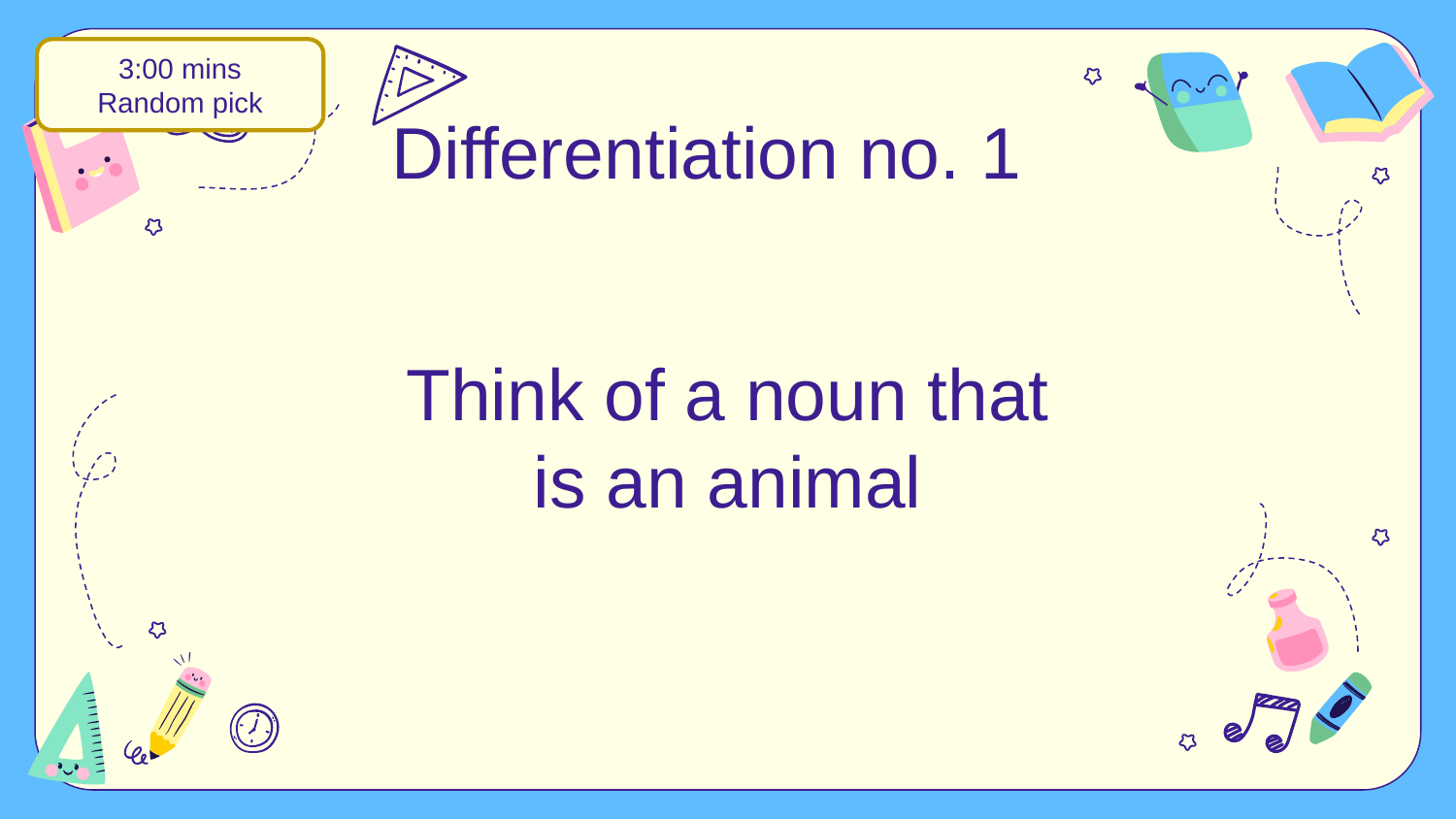

3:00 mins
Random pick
# Differentiation no. 1
Think of a noun that is an animal